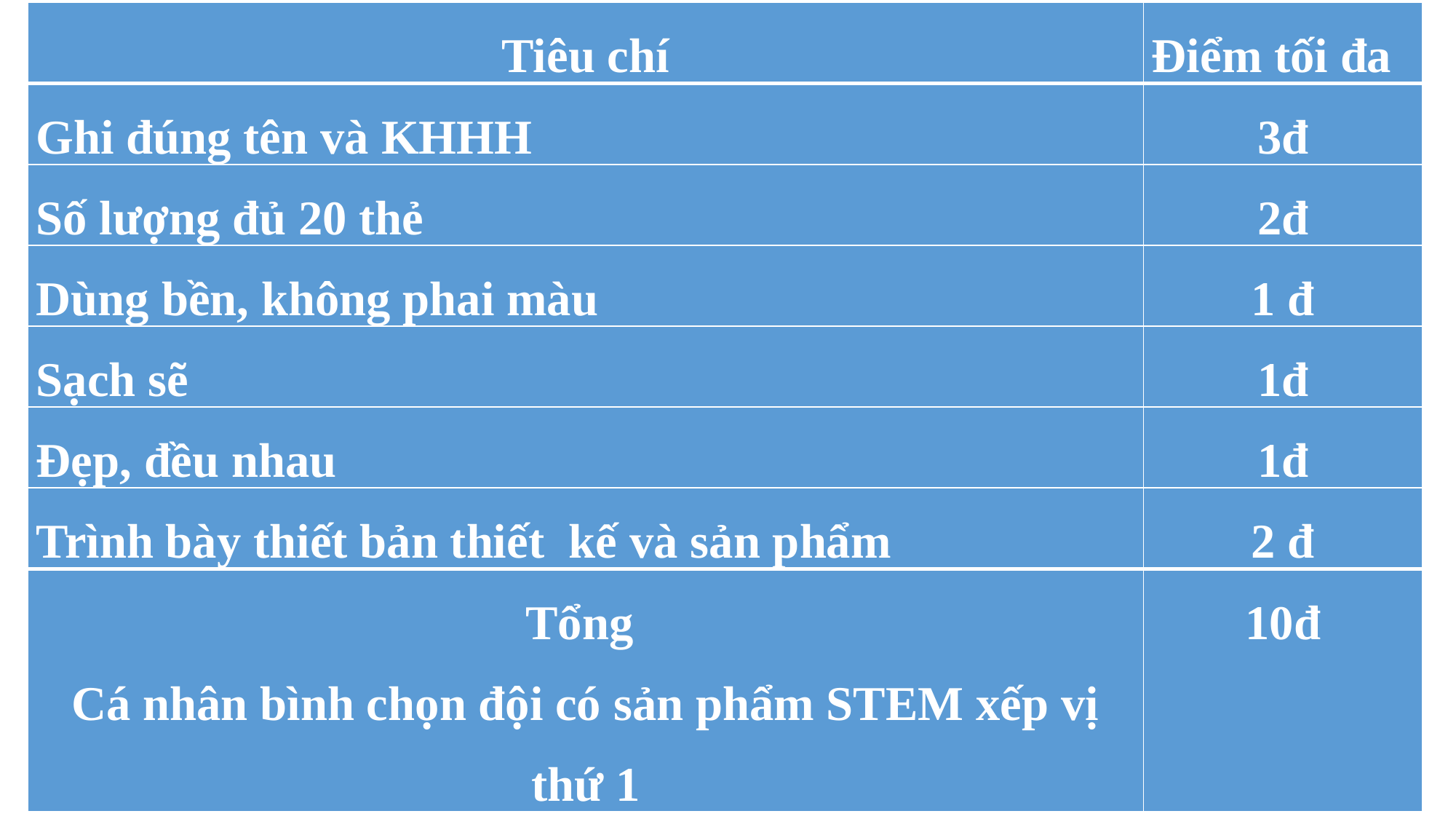

| Tiêu chí | Điểm tối đa |
| --- | --- |
| Ghi đúng tên và KHHH | 3đ |
| Số lượng đủ 20 thẻ | 2đ |
| Dùng bền, không phai màu | 1 đ |
| Sạch sẽ | 1đ |
| Đẹp, đều nhau | 1đ |
| Trình bày thiết bản thiết kế và sản phẩm | 2 đ |
| Tổng Cá nhân bình chọn đội có sản phẩm STEM xếp vị thứ 1 | 10đ |